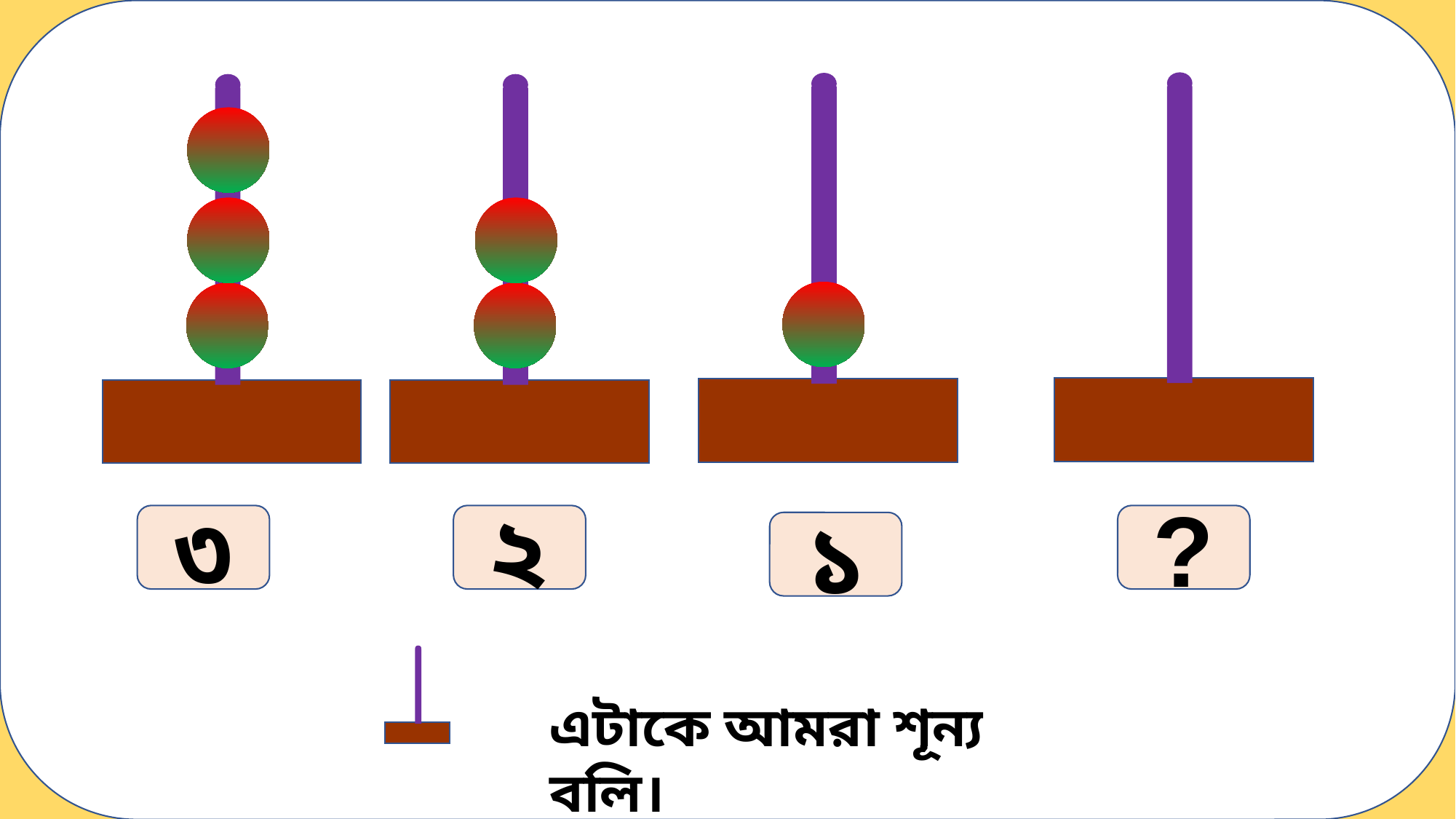

?
২
৩
১

এটাকে আমরা শূন্য বলি।